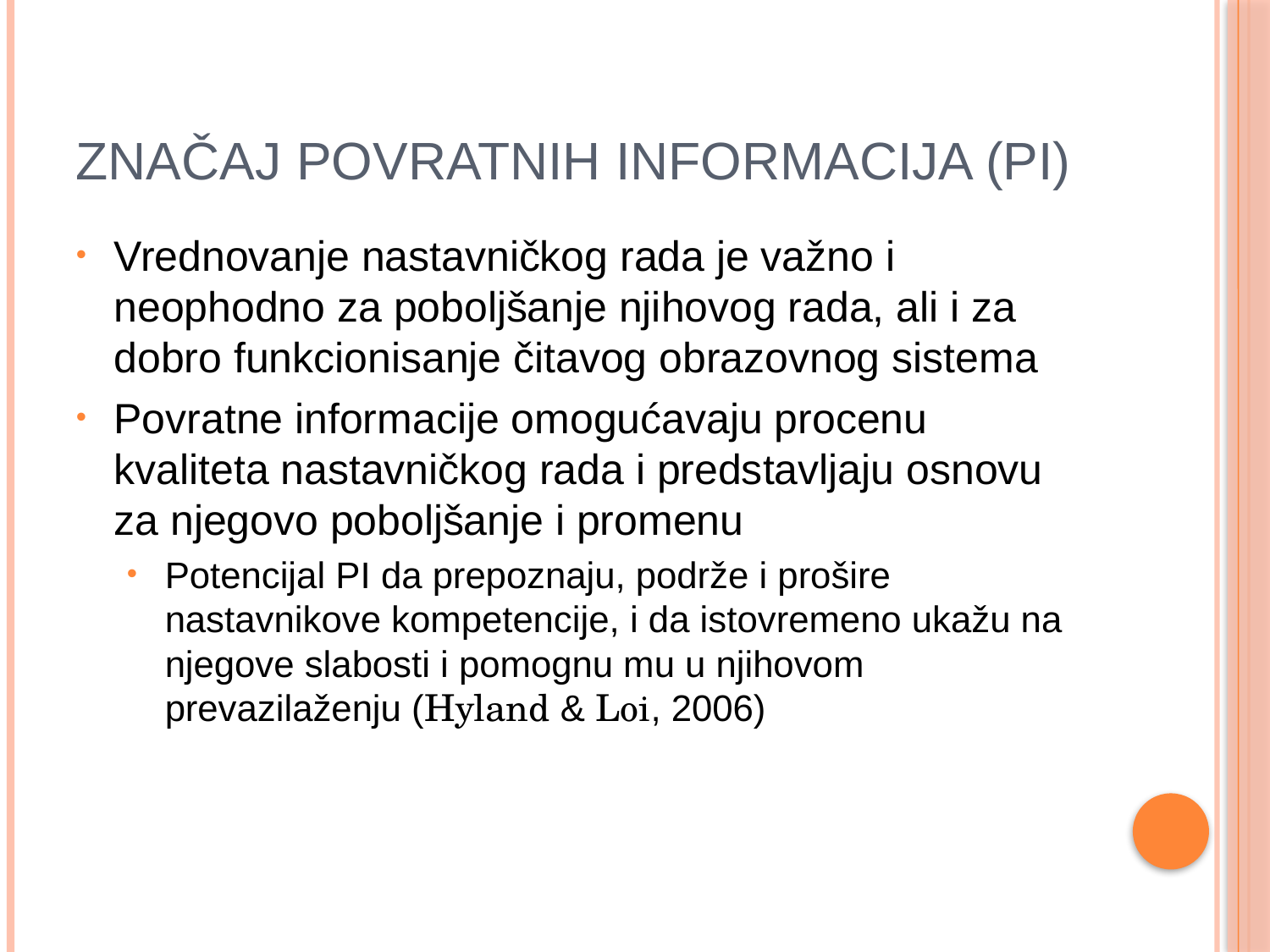

# Značaj povratnih informacija (PI)
Vrednovanje nastavničkog rada je važno i neophodno za poboljšanje njihovog rada, ali i za dobro funkcionisanje čitavog obrazovnog sistema
Povratne informacije omogućavaju procenu kvaliteta nastavničkog rada i predstavljaju osnovu za njegovo poboljšanje i promenu
Potencijal PI da prepoznaju, podrže i prošire nastavnikove kompetencije, i da istovremeno ukažu na njegove slabosti i pomognu mu u njihovom prevazilaženju (Hyland & Loi, 2006)